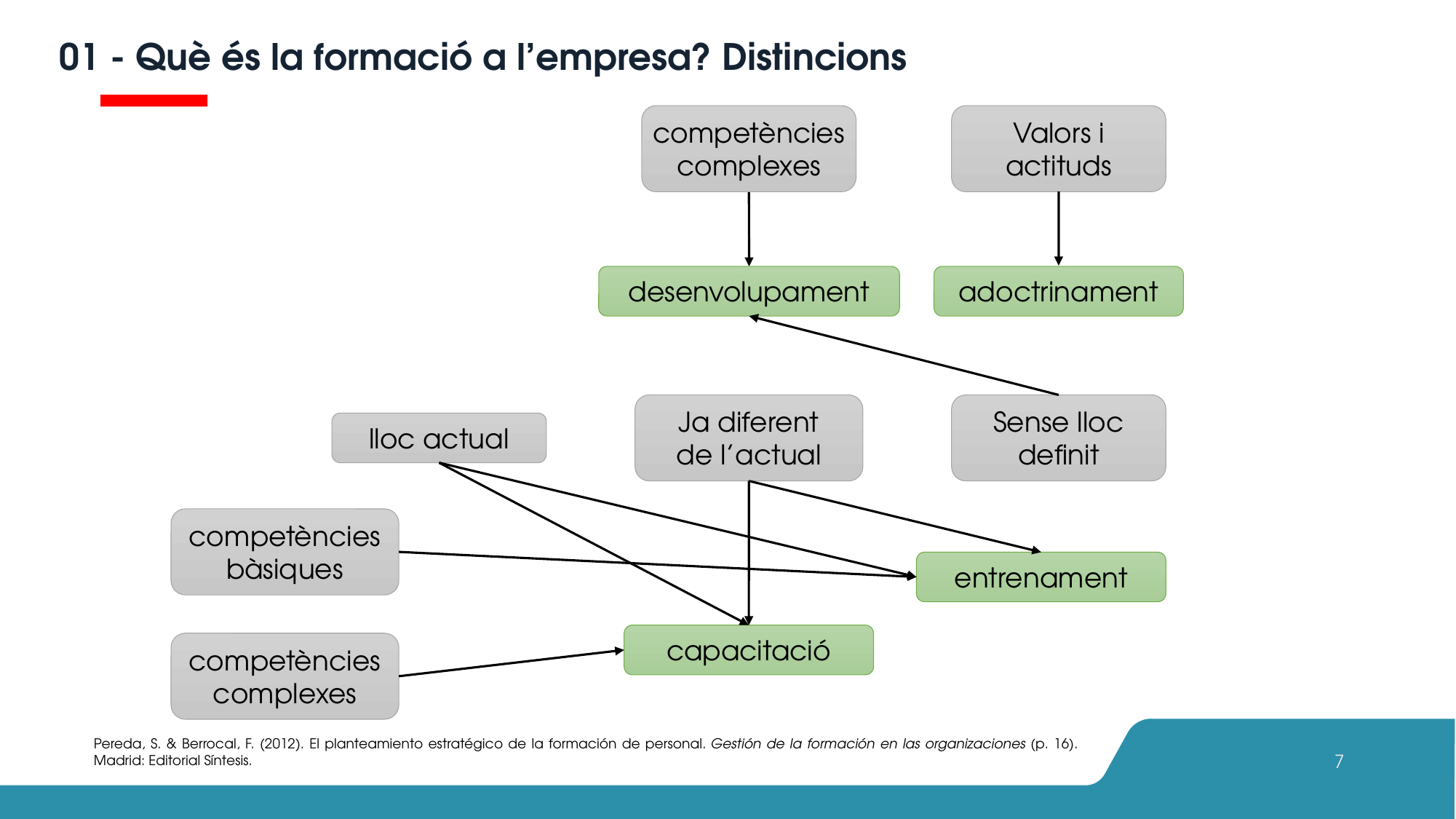

# 01 - Què és la formació a l’empresa? Distincions
competències complexes
Valors i actituds
desenvolupament
adoctrinament
Ja diferent
de l’actual
Sense lloc definit
lloc actual
competències bàsiques
entrenament
capacitació
competències complexes
Pereda, S. & Berrocal, F. (2012). El planteamiento estratégico de la formación de personal. Gestión de la formación en las organizaciones (p. 16). Madrid: Editorial Síntesis.
7